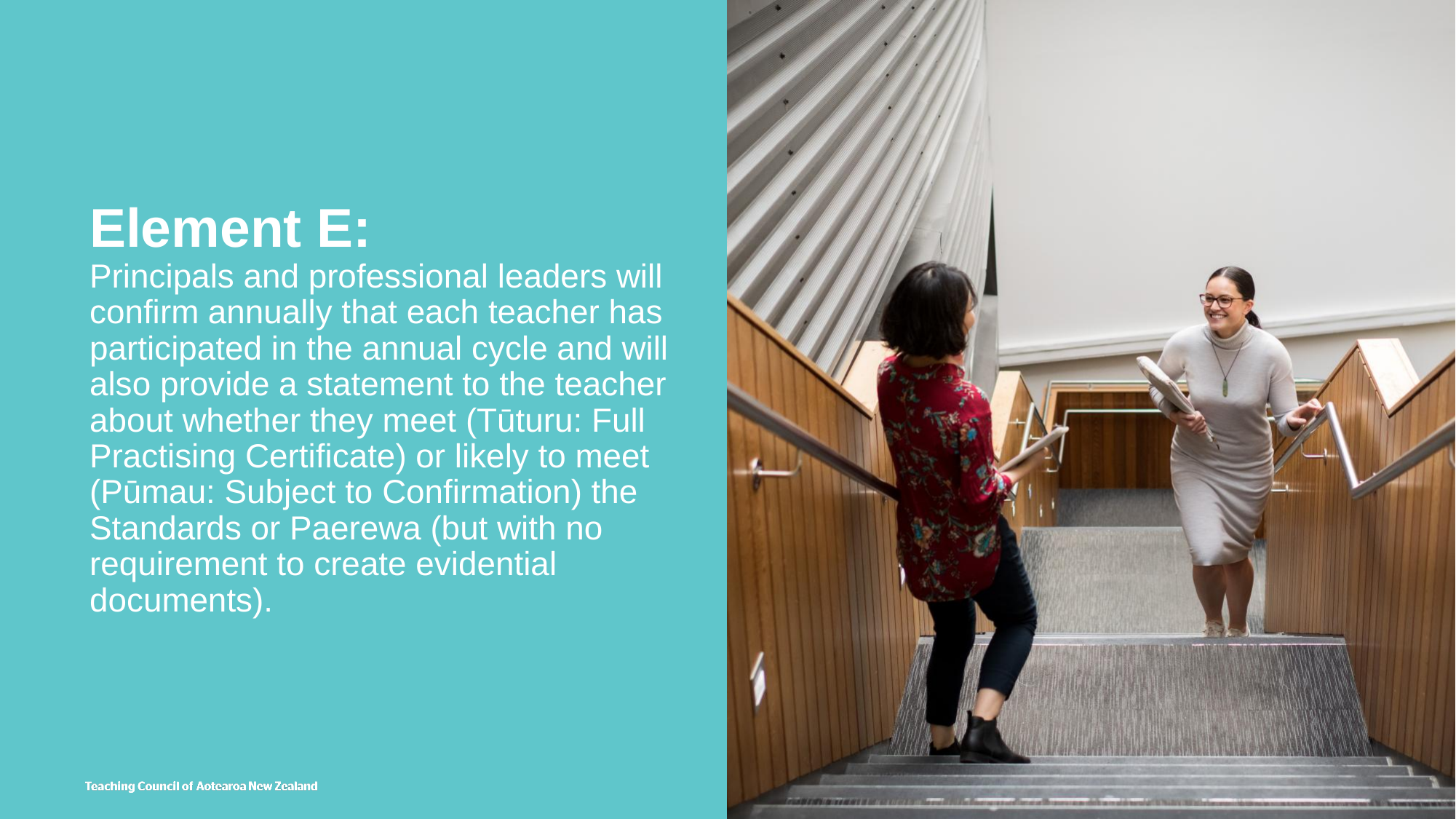

# Element E: Principals and professional leaders will confirm annually that each teacher has participated in the annual cycle and will also provide a statement to the teacher about whether they meet (Tūturu: Full Practising Certificate) or likely to meet (Pūmau: Subject to Confirmation) the Standards or Paerewa (but with no requirement to create evidential documents).